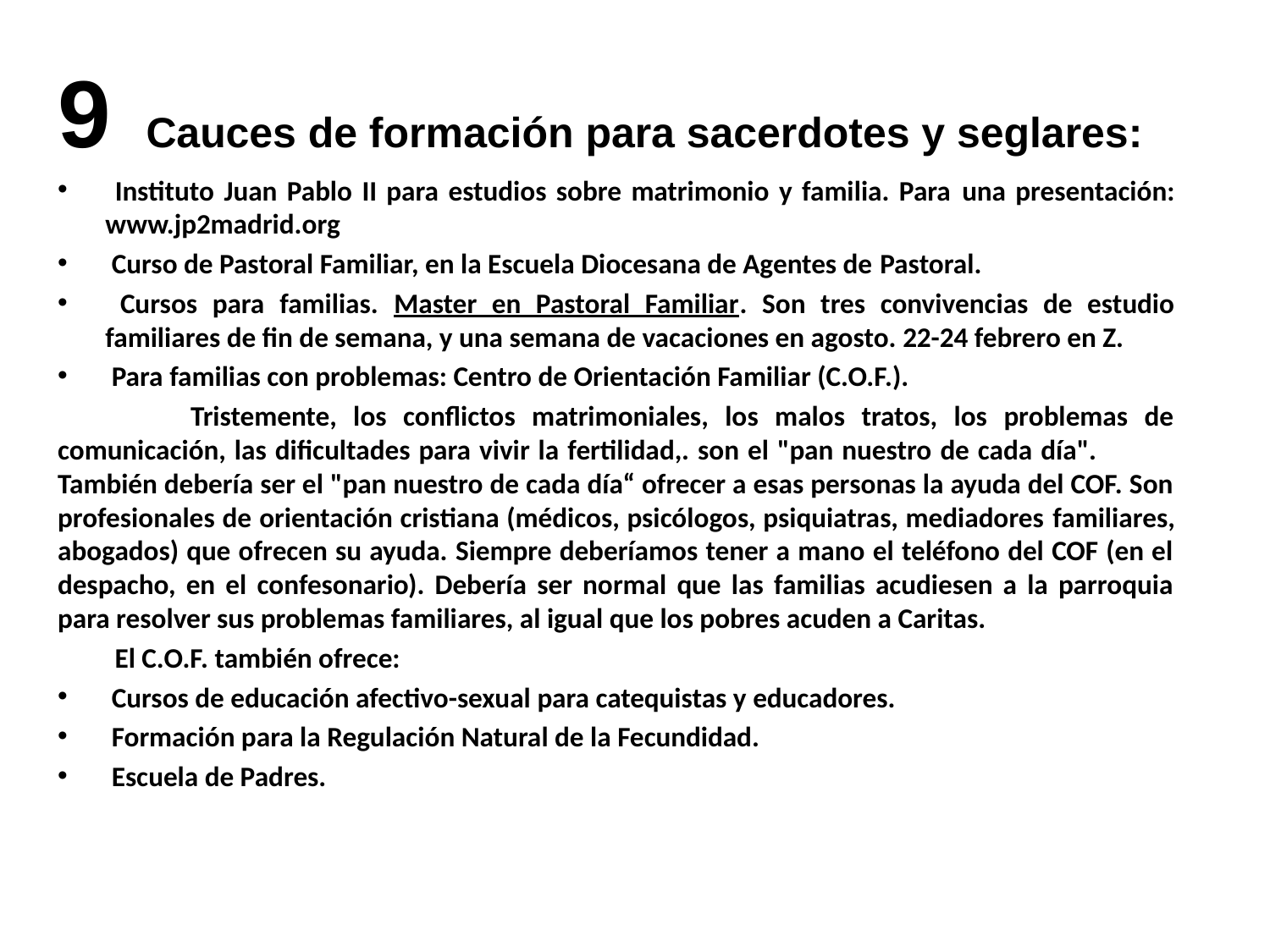

#
9   Cauces de formación para sacerdotes y seglares:
 Instituto Juan Pablo II para estudios sobre matrimonio y familia. Para una presentación: www.jp2madrid.org
 Curso de Pastoral Familiar, en la Escuela Diocesana de Agentes de Pastoral.
 Cursos para familias. Master en Pastoral Familiar. Son tres convivencias de estudio familiares de fin de semana, y una semana de vacaciones en agosto. 22-24 febrero en Z.
 Para familias con problemas: Centro de Orientación Familiar (C.O.F.).
        Tristemente, los conflictos matrimoniales, los malos tratos, los problemas de comunicación, las dificultades para vivir la fertilidad,. son el "pan nuestro de cada día".          También debería ser el "pan nuestro de cada día“ ofrecer a esas personas la ayuda del COF. Son profesionales de orientación cristiana (médicos, psicólogos, psiquiatras, mediadores familiares, abogados) que ofrecen su ayuda. Siempre deberíamos tener a mano el teléfono del COF (en el despacho, en el confesonario). Debería ser normal que las familias acudiesen a la parroquia para resolver sus problemas familiares, al igual que los pobres acuden a Caritas.
         El C.O.F. también ofrece:
 Cursos de educación afectivo-sexual para catequistas y educadores.
 Formación para la Regulación Natural de la Fecundidad.
 Escuela de Padres.